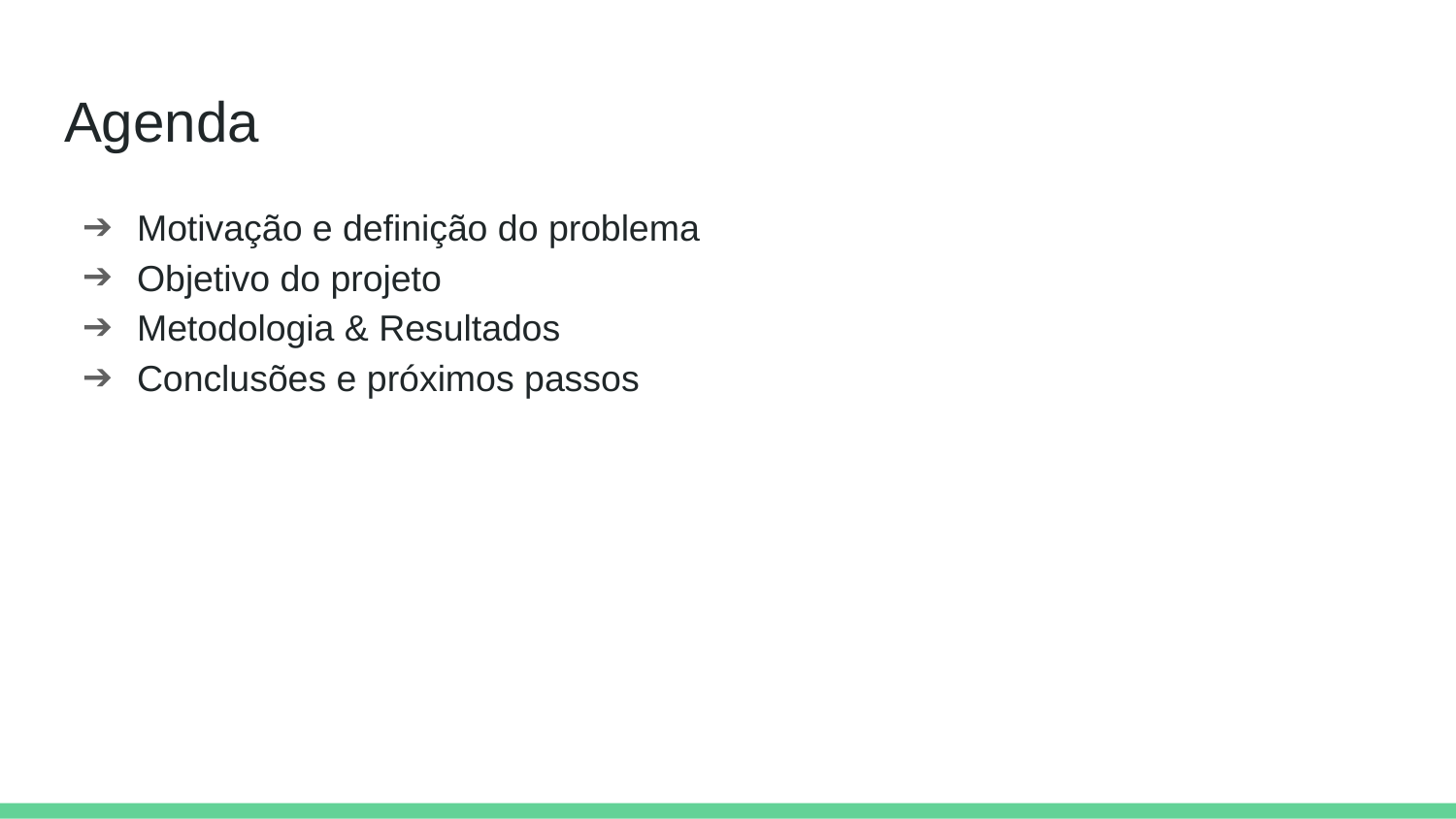

overall_1_132175669536785784 columns_1_132175669536785784
# Agenda
Motivação e definição do problema
Objetivo do projeto
Metodologia & Resultados
Conclusões e próximos passos